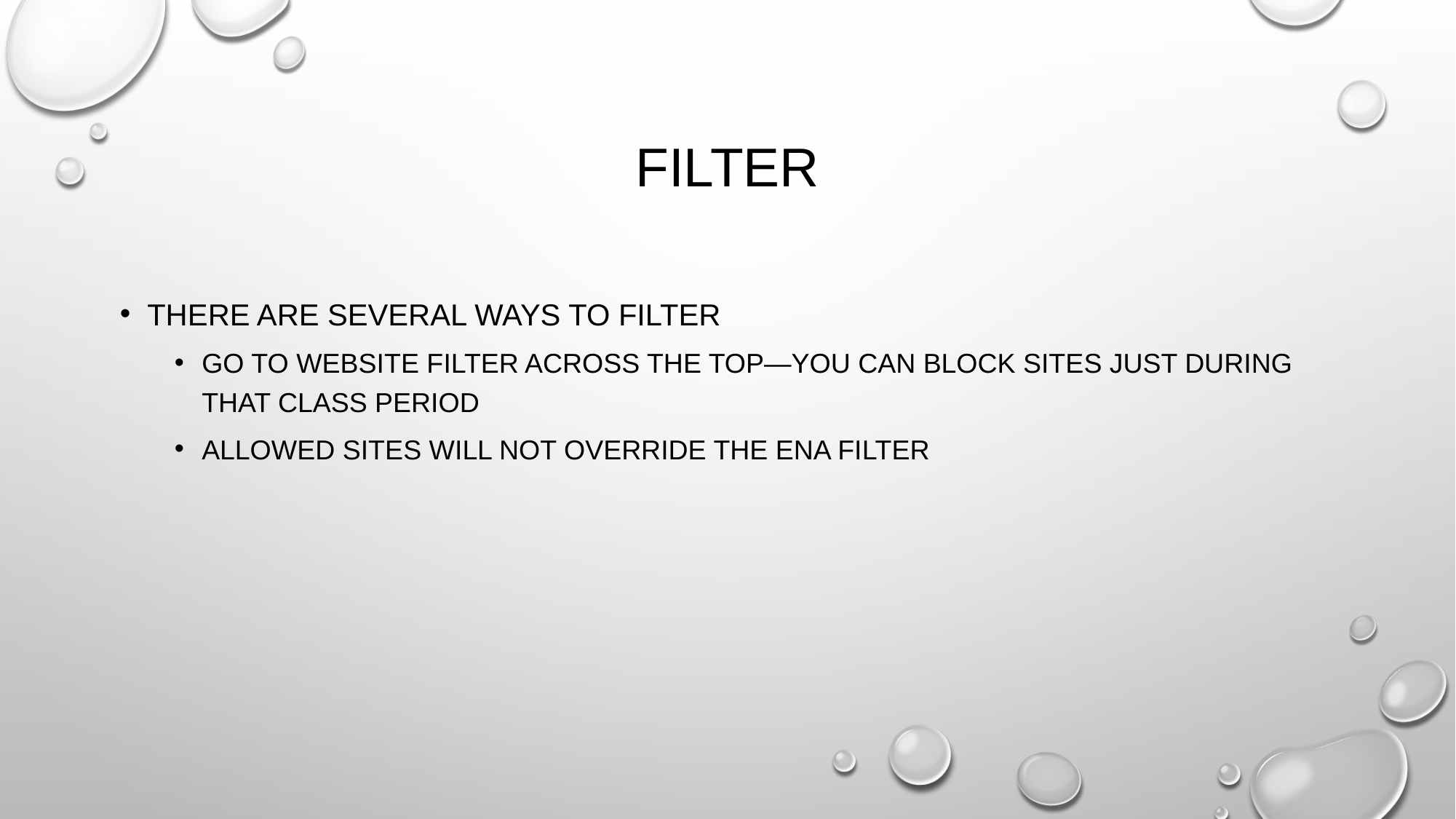

# Filter
There are several ways to filter
Go to website filter across the top—you can block sites just during that class period
Allowed sites will not override the ena filter